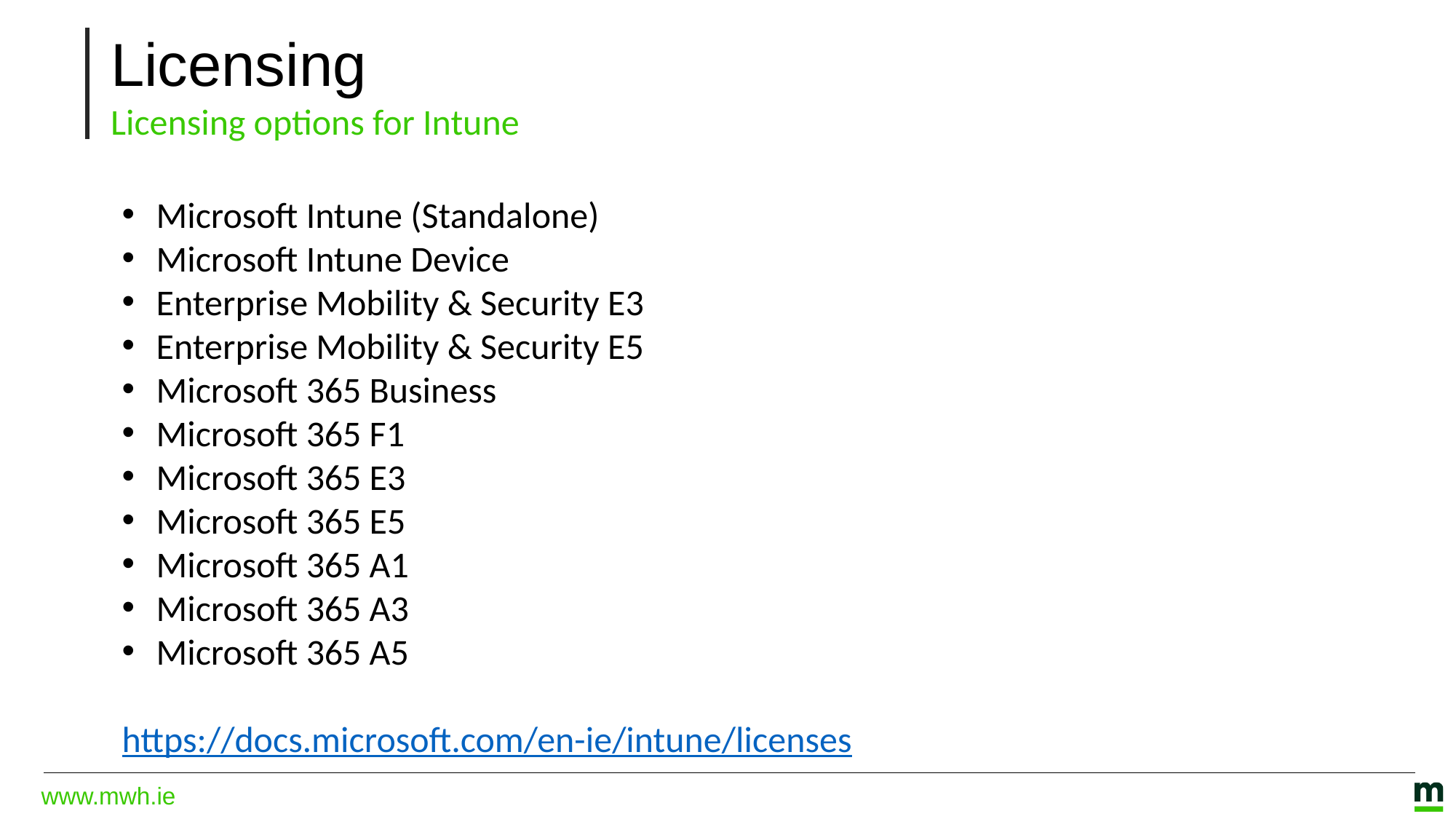

Licensing

Licensing options for Intune

Microsoft Intune (Standalone)
Microsoft Intune Device
Enterprise Mobility & Security E3
Enterprise Mobility & Security E5
Microsoft 365 Business
Microsoft 365 F1
Microsoft 365 E3
Microsoft 365 E5
Microsoft 365 A1
Microsoft 365 A3
Microsoft 365 A5

https://docs.microsoft.com/en-ie/intune/licenses